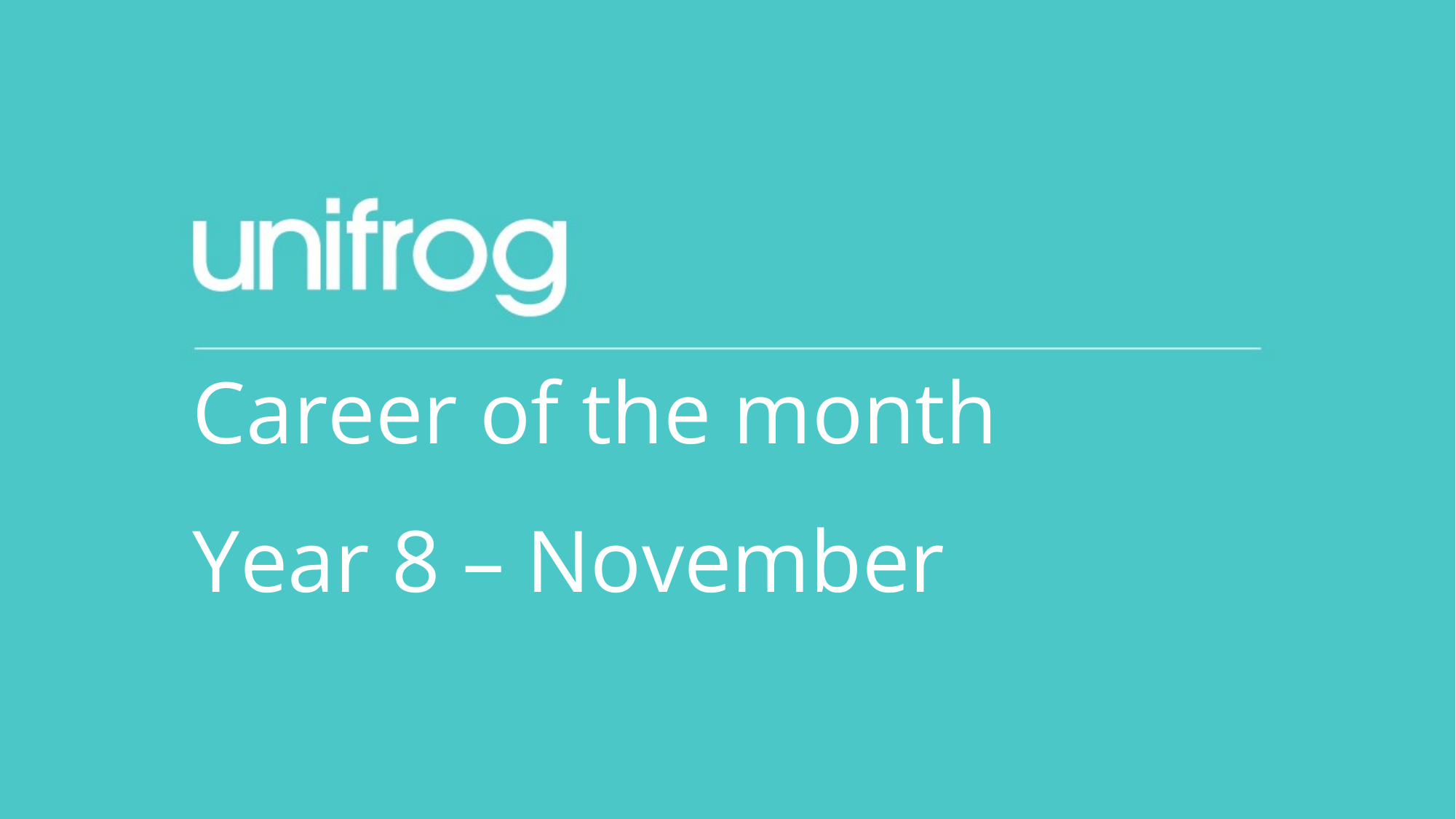

Career of the month

Year 8 – November